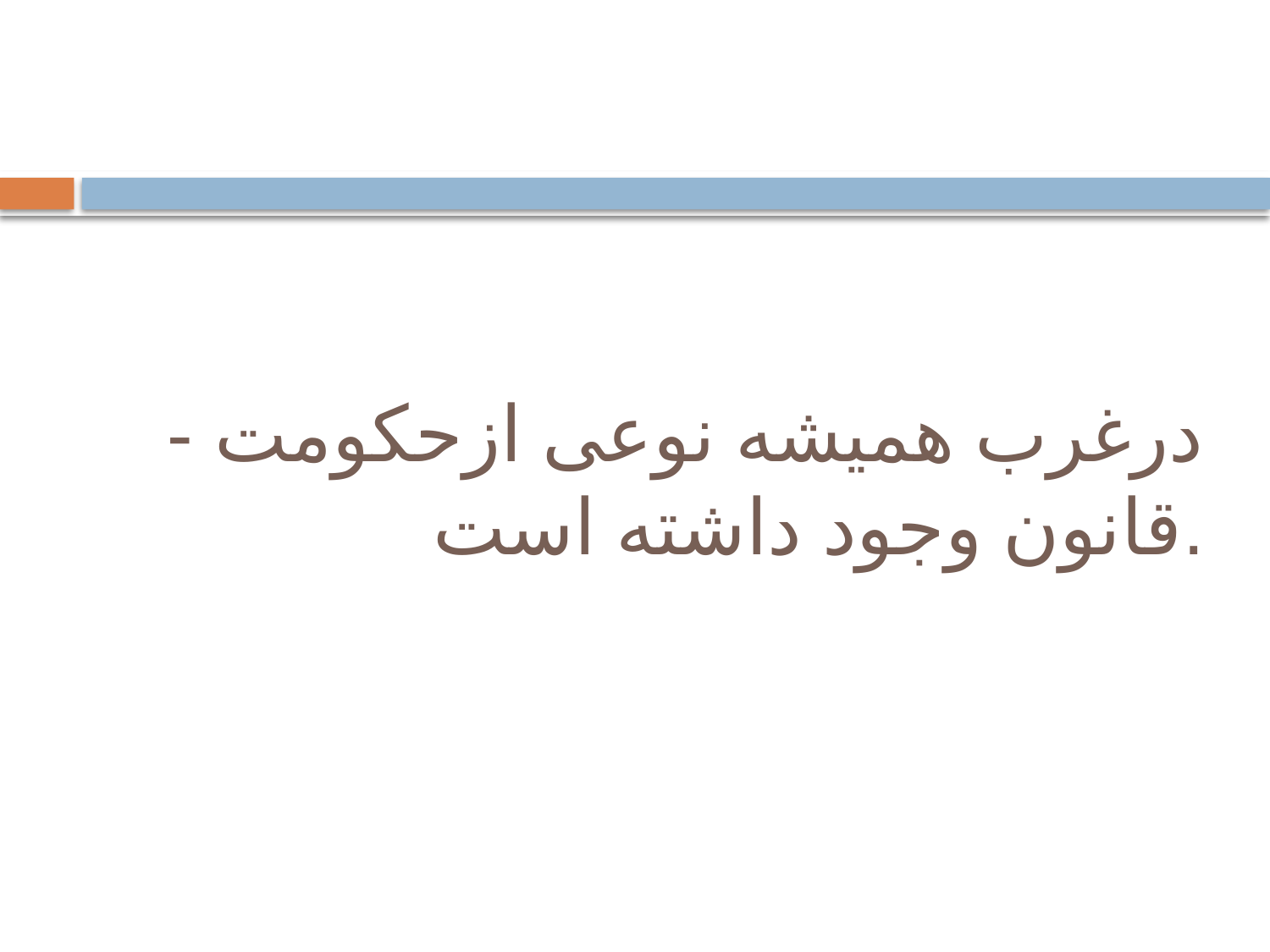

# - درغرب همیشه نوعی ازحکومت قانون وجود داشته است.